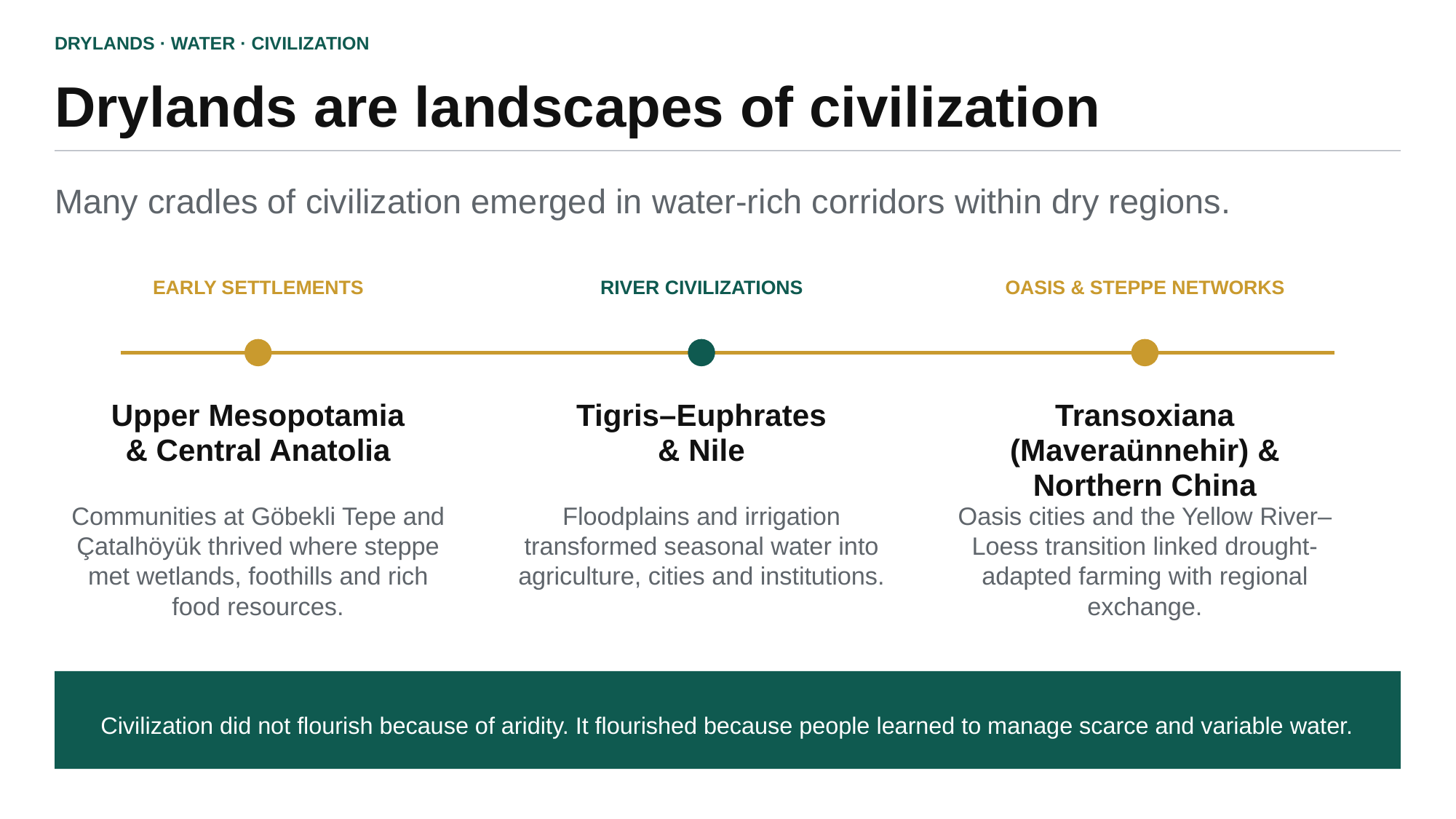

DRYLANDS · WATER · CIVILIZATION
Drylands are landscapes of civilization

Many cradles of civilization emerged in water-rich corridors within dry regions.
EARLY SETTLEMENTS
RIVER CIVILIZATIONS
OASIS & STEPPE NETWORKS

Upper Mesopotamia
& Central Anatolia
Tigris–Euphrates
& Nile
Transoxiana (Maveraünnehir) & Northern China
Communities at Göbekli Tepe and Çatalhöyük thrived where steppe met wetlands, foothills and rich food resources.
Floodplains and irrigation transformed seasonal water into agriculture, cities and institutions.
Oasis cities and the Yellow River–Loess transition linked drought-adapted farming with regional exchange.

Civilization did not flourish because of aridity. It flourished because people learned to manage scarce and variable water.